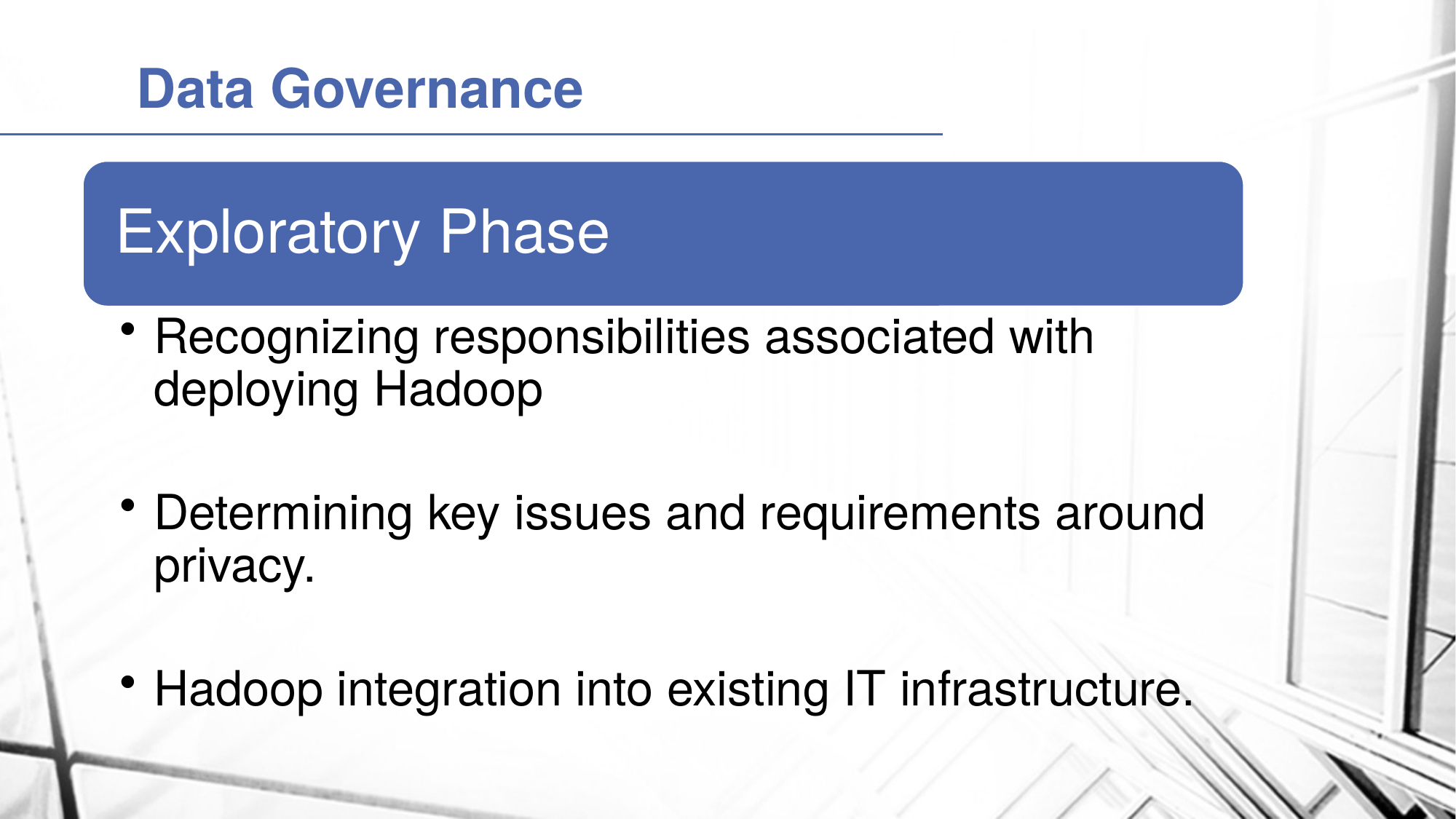

# Data Governance
Exploratory Phase
Recognizing responsibilities associated with deploying Hadoop

Determining key issues and requirements around privacy.

Hadoop integration into existing IT infrastructure.